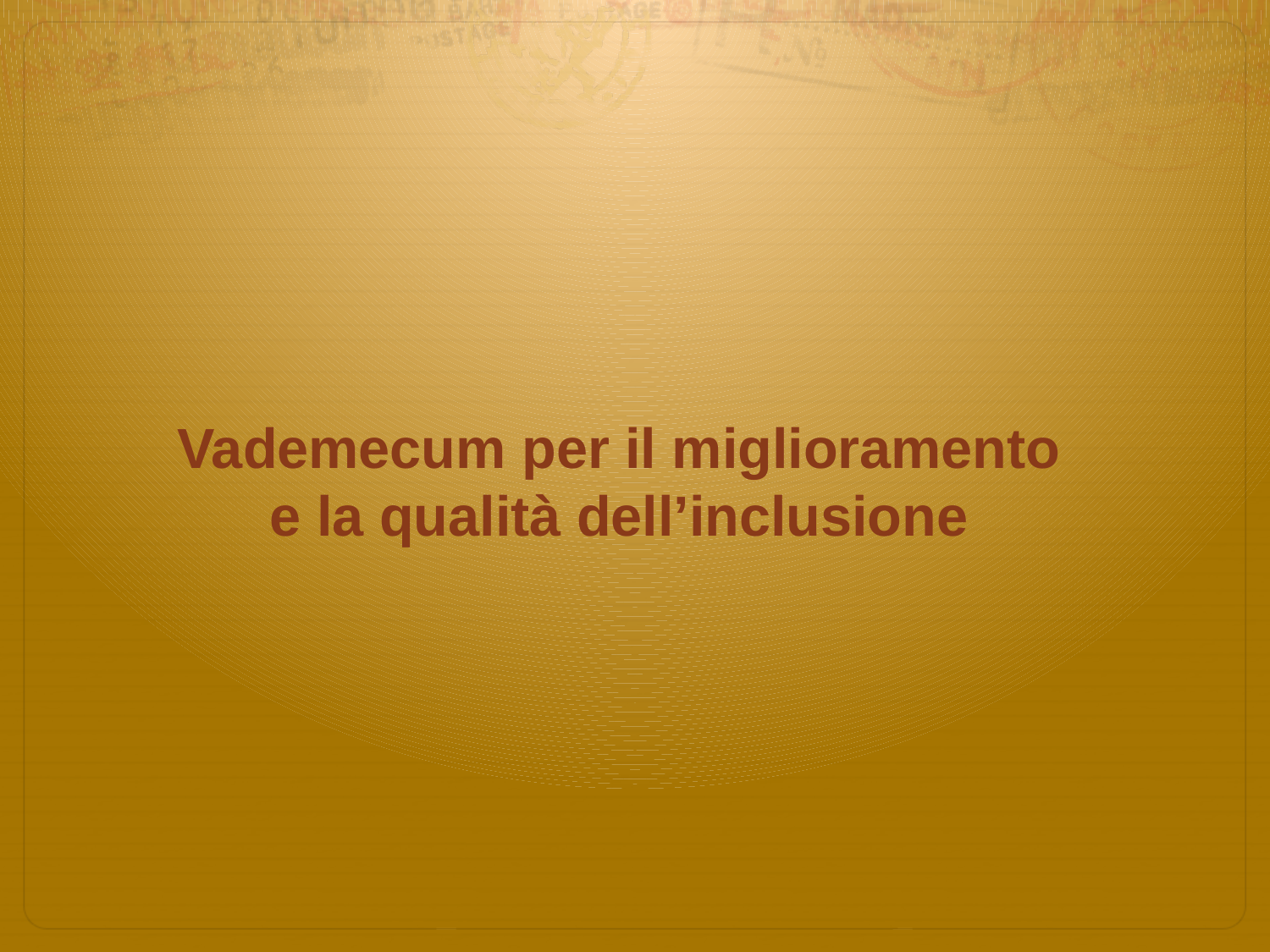

Vademecum per il miglioramento e la qualità dell’inclusione